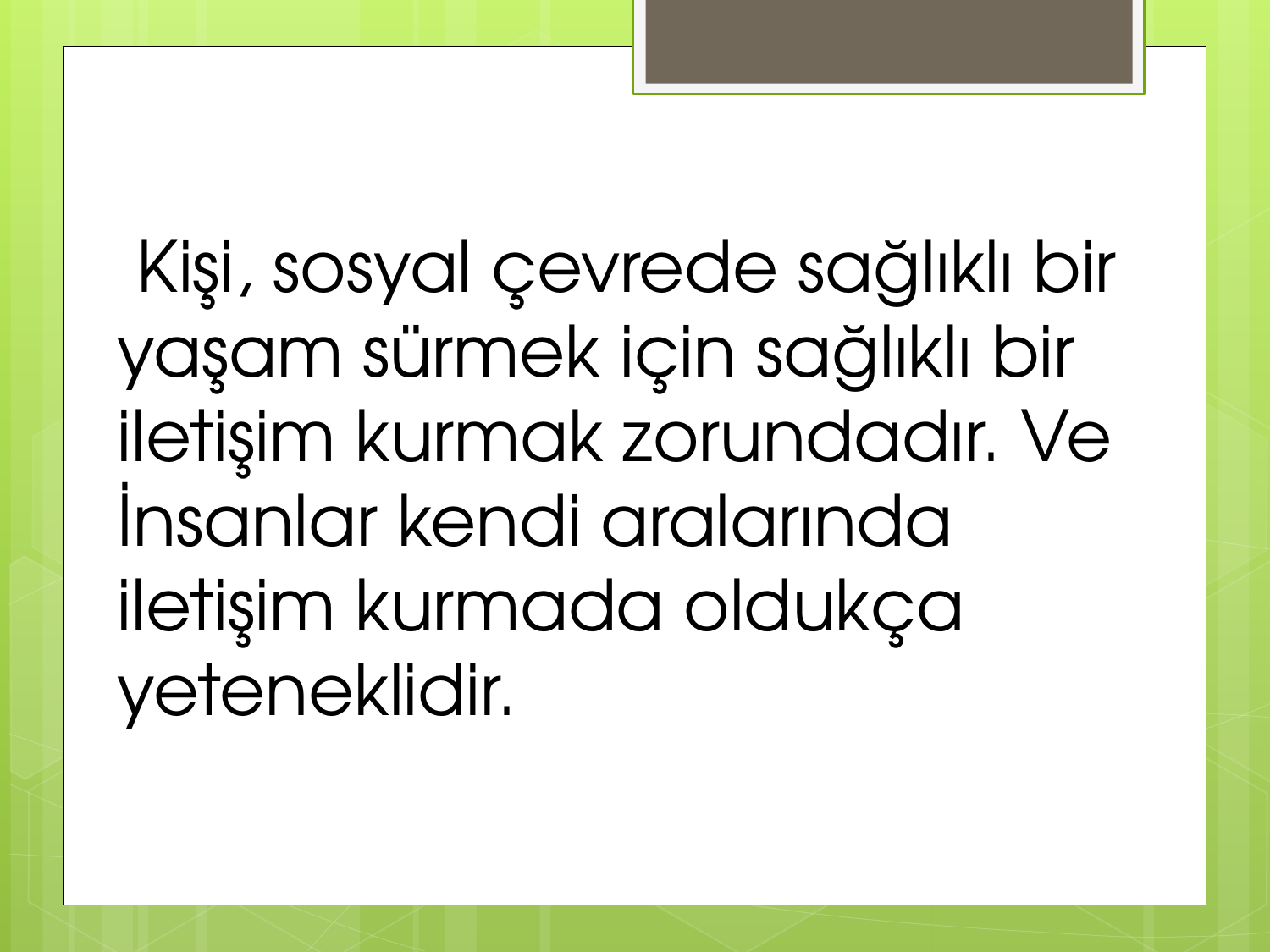

# Kişi, sosyal çevrede sağlıklı bir yaşam sürmek için sağlıklı bir iletişim kurmak zorundadır. Ve İnsanlar kendi aralarında iletişim kurmada oldukça yeteneklidir.